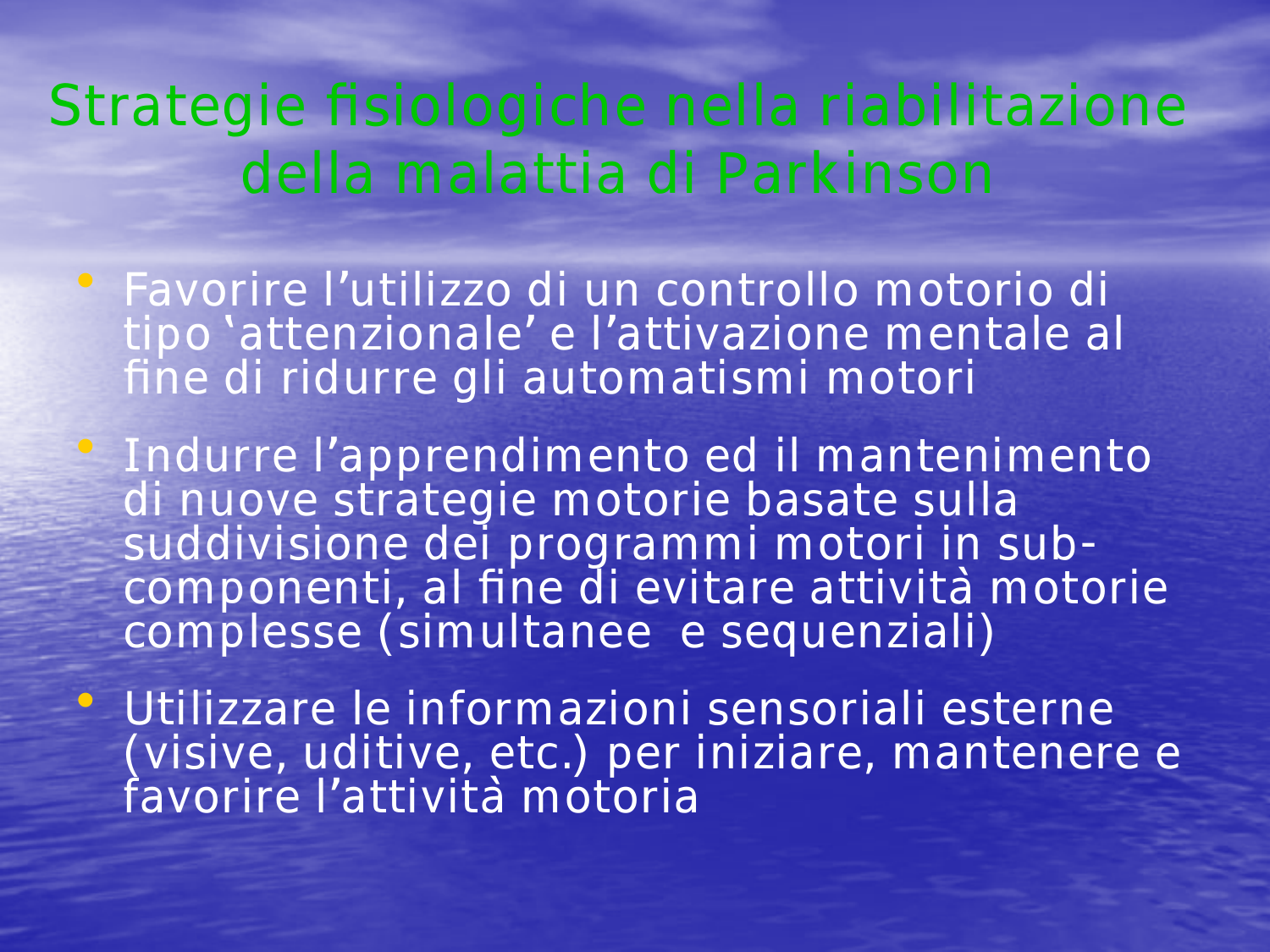

# Strategie fisiologiche nella riabilitazione della malattia di Parkinson
Favorire l’utilizzo di un controllo motorio di tipo ‘attenzionale’ e l’attivazione mentale al fine di ridurre gli automatismi motori

Indurre l’apprendimento ed il mantenimento di nuove strategie motorie basate sulla suddivisione dei programmi motori in sub-componenti, al fine di evitare attività motorie complesse (simultanee  e sequenziali)

Utilizzare le informazioni sensoriali esterne (visive, uditive, etc.) per iniziare, mantenere e favorire l’attività motoria